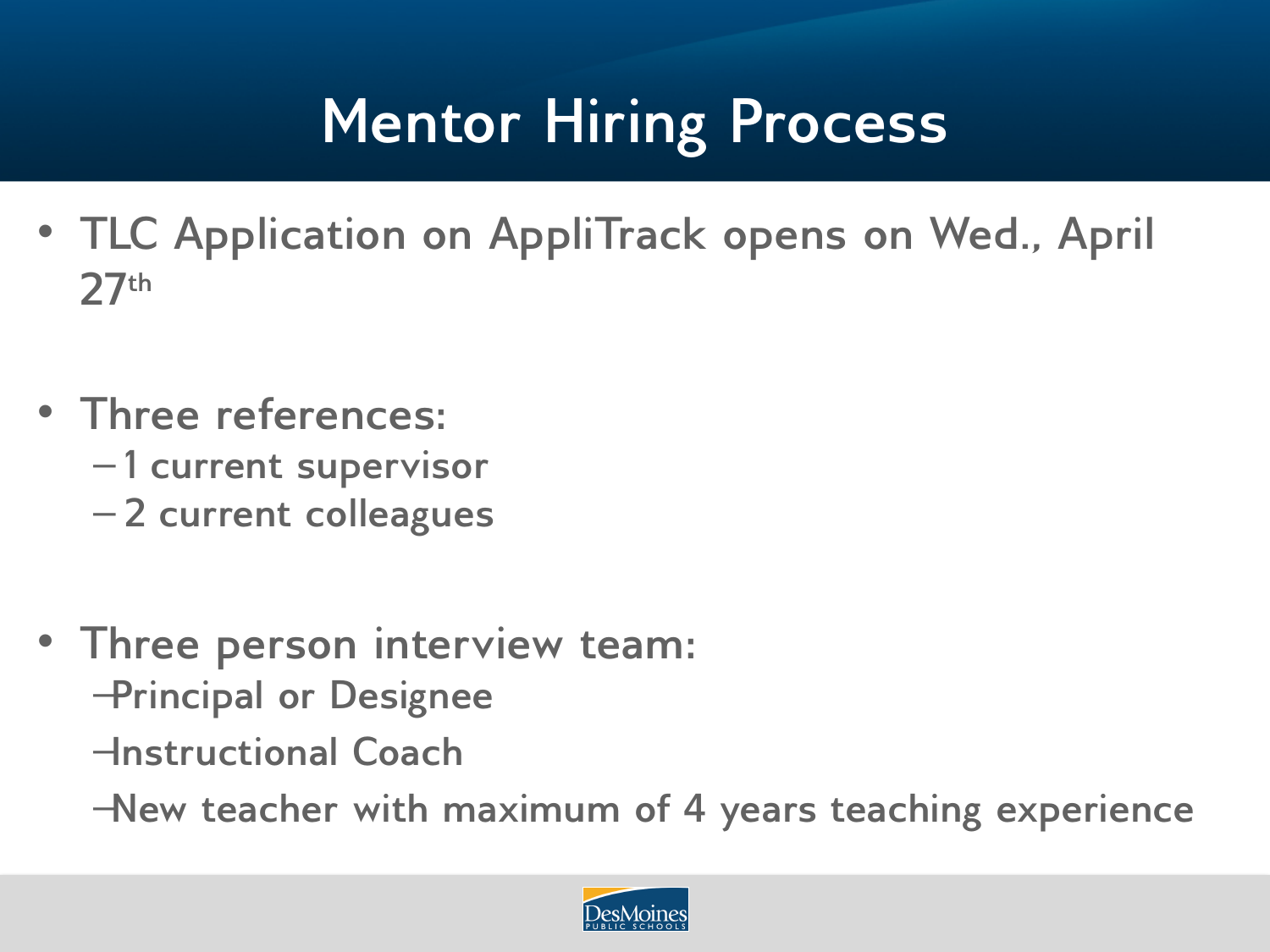

# Mentor Hiring Process
TLC Application on AppliTrack opens on Wed., April 27th

Three references:
 1 current supervisor
 2 current colleagues

Three person interview team:
Principal or Designee
Instructional Coach
New teacher with maximum of 4 years teaching experience